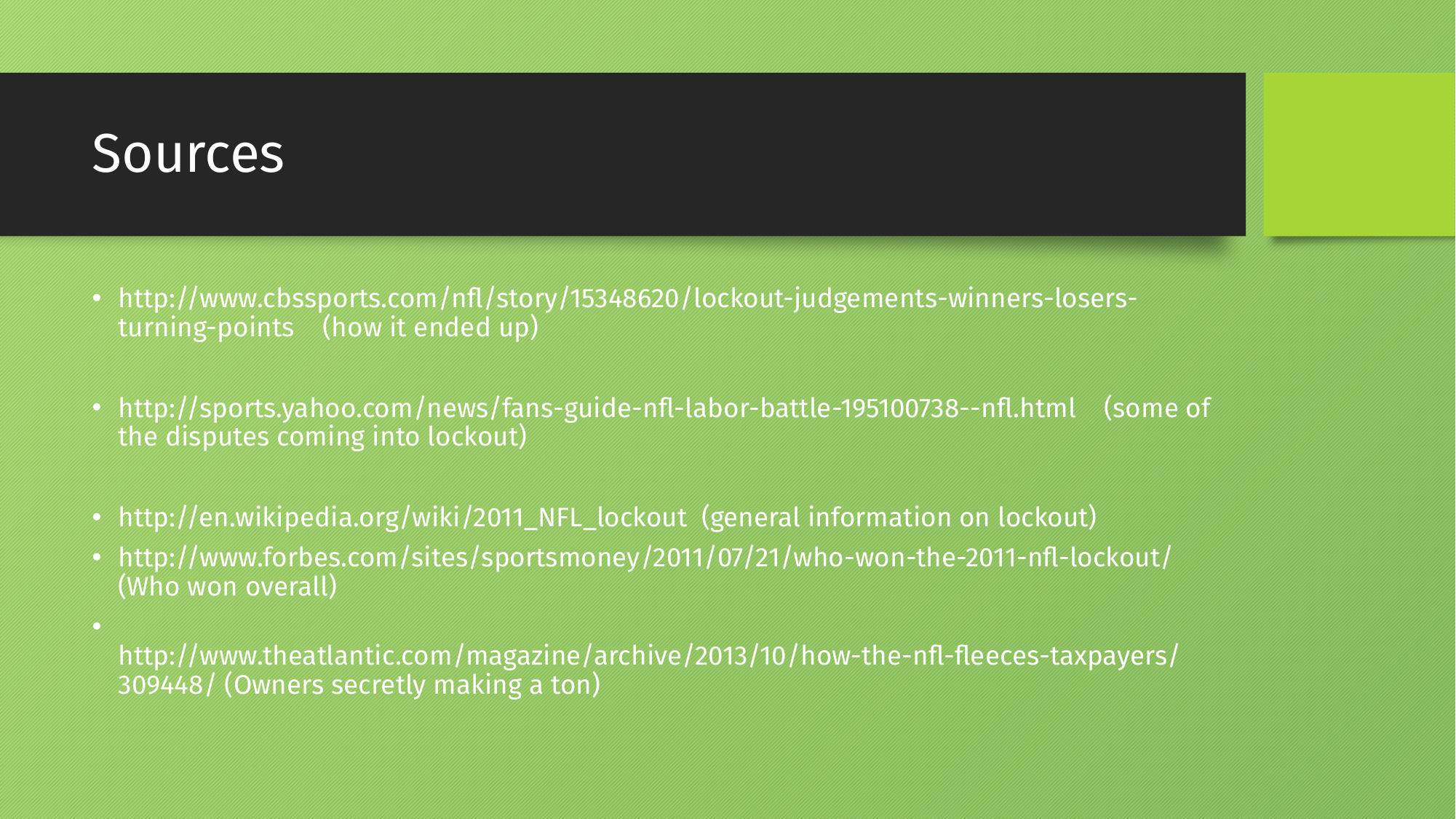

# Sources
http://www.cbssports.com/nfl/story/15348620/lockout-judgements-winners-losers-turning-points    (how it ended up)

http://sports.yahoo.com/news/fans-guide-nfl-labor-battle-195100738--nfl.html    (some of the disputes coming into lockout)

http://en.wikipedia.org/wiki/2011_NFL_lockout  (general information on lockout)
http://www.forbes.com/sites/sportsmoney/2011/07/21/who-won-the-2011-nfl-lockout/ (Who won overall)
http://www.theatlantic.com/magazine/archive/2013/10/how-the-nfl-fleeces-taxpayers/309448/ (Owners secretly making a ton)